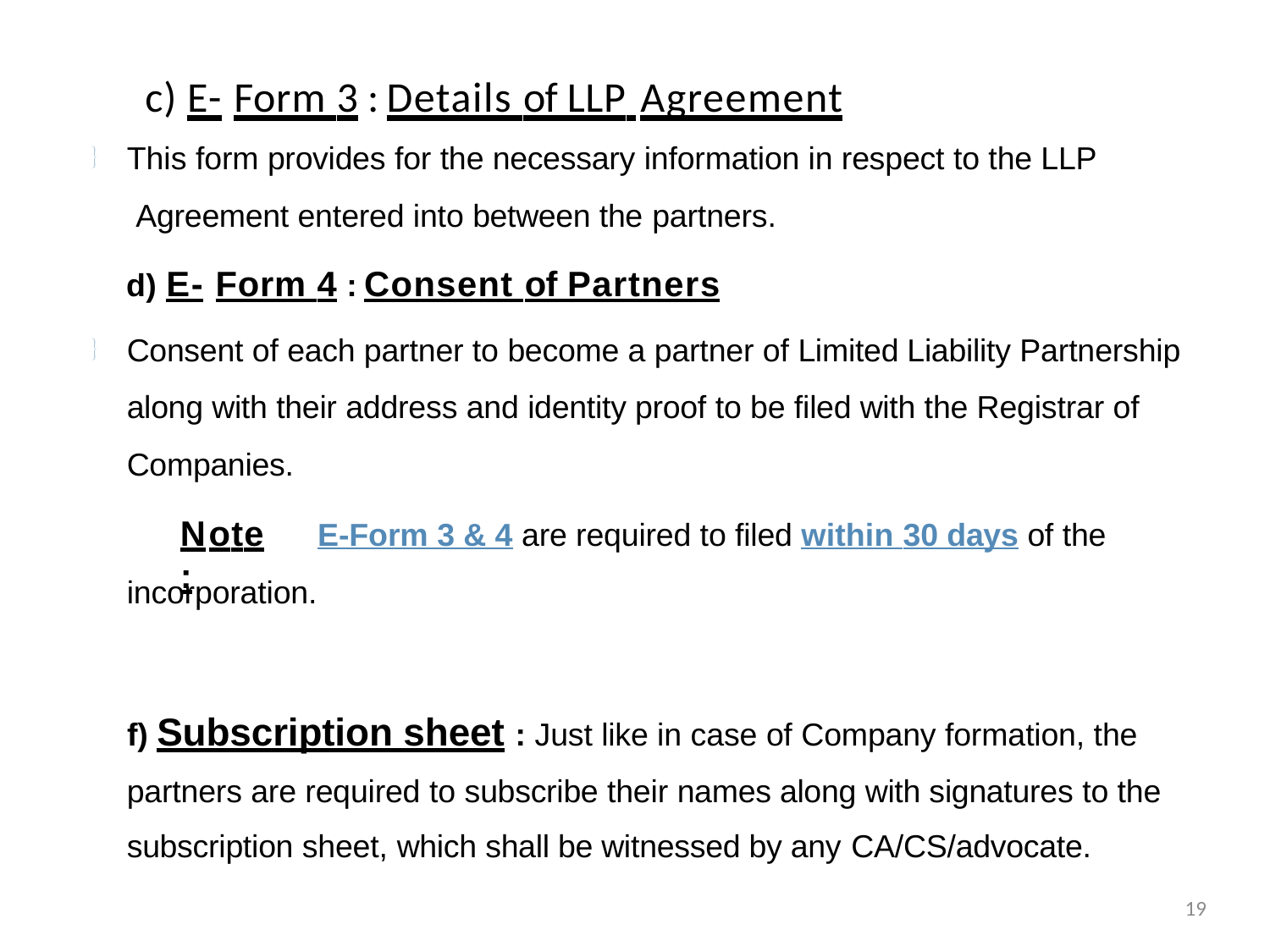

# c) E- Form 3 : Details of LLP Agreement
This form provides for the necessary information in respect to the LLP  Agreement entered into between the partners.
d) E- Form 4 : Consent of Partners
Consent of each partner to become a partner of Limited Liability Partnership  along with their address and identity proof to be filed with the Registrar of  Companies.
}
}
Note:
E-Form 3 & 4 are required to filed within 30 days of the
incorporation.

f) Subscription sheet : Just like in case of Company formation, the  partners are required to subscribe their names along with signatures to the  subscription sheet, which shall be witnessed by any CA/CS/advocate.
19